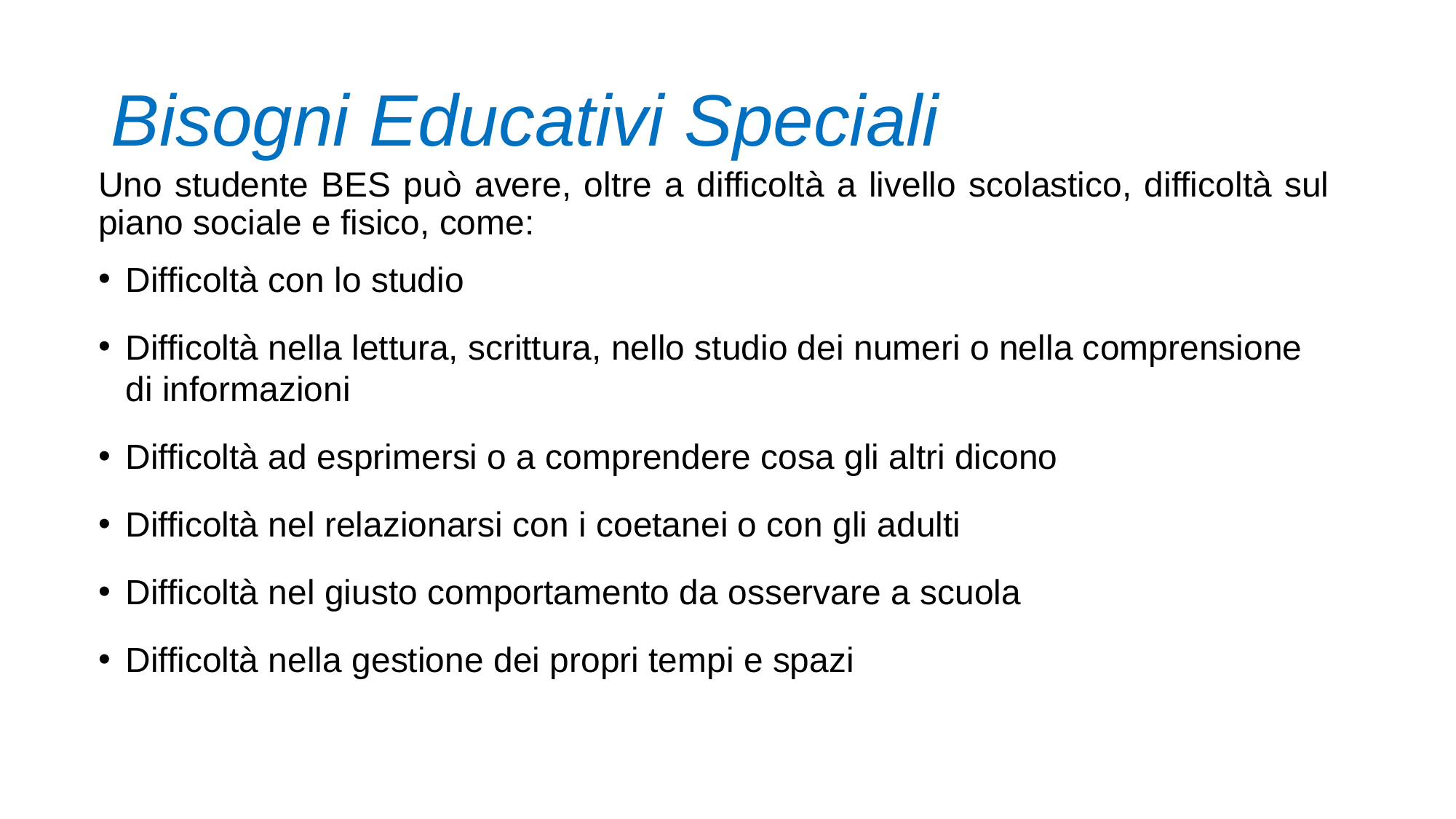

# Bisogni Educativi Speciali
Uno studente BES può avere, oltre a difficoltà a livello scolastico, difficoltà sul piano sociale e fisico, come:
Difficoltà con lo studio
Difficoltà nella lettura, scrittura, nello studio dei numeri o nella comprensione di informazioni
Difficoltà ad esprimersi o a comprendere cosa gli altri dicono
Difficoltà nel relazionarsi con i coetanei o con gli adulti
Difficoltà nel giusto comportamento da osservare a scuola
Difficoltà nella gestione dei propri tempi e spazi